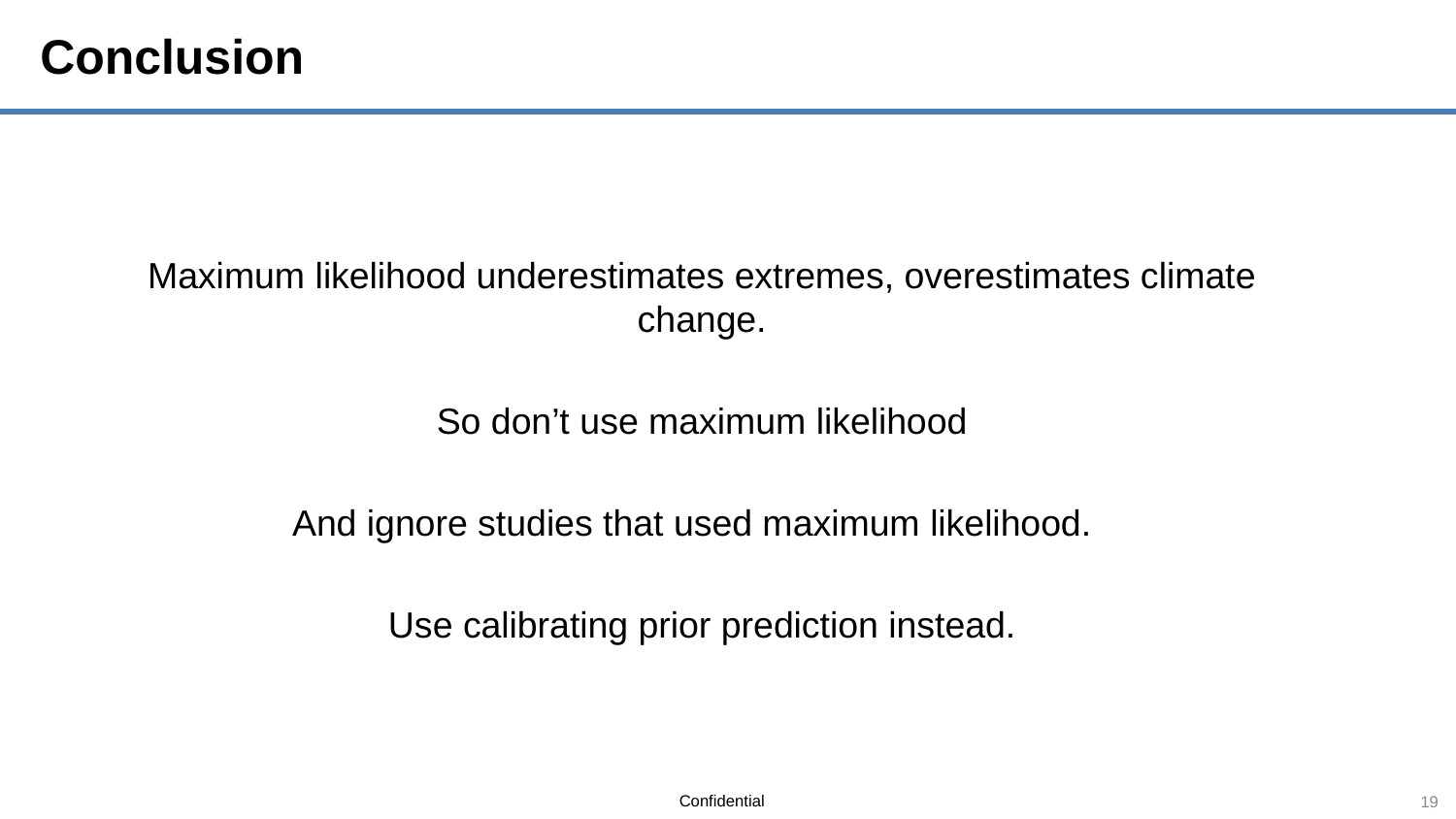

# Conclusion

Maximum likelihood underestimates extremes, overestimates climate change.

So don’t use maximum likelihood

And ignore studies that used maximum likelihood.

Use calibrating prior prediction instead.

19